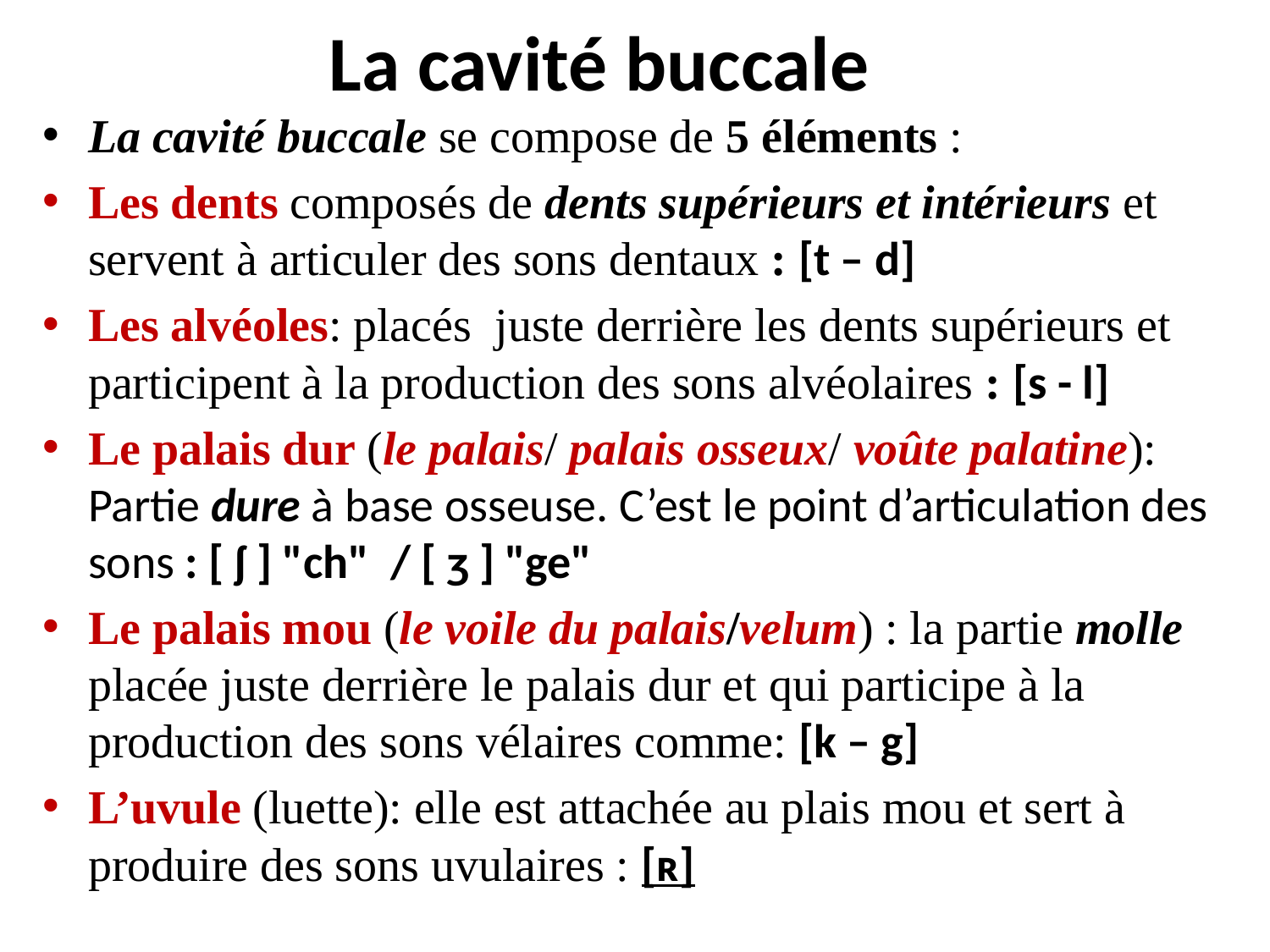

# La cavité buccale
La cavité buccale se compose de 5 éléments :
Les dents composés de dents supérieurs et intérieurs et servent à articuler des sons dentaux : [t – d]
Les alvéoles: placés  juste derrière les dents supérieurs et participent à la production des sons alvéolaires : [s - l]
Le palais dur (le palais/ palais osseux/ voûte palatine): Partie dure à base osseuse. C’est le point d’articulation des sons : [ ʃ ] "ch"  / [ ʒ ] "ge"
Le palais mou (le voile du palais/velum) : la partie molle placée juste derrière le palais dur et qui participe à la production des sons vélaires comme: [k – g]
L’uvule (luette): elle est attachée au plais mou et sert à produire des sons uvulaires : [ʀ]